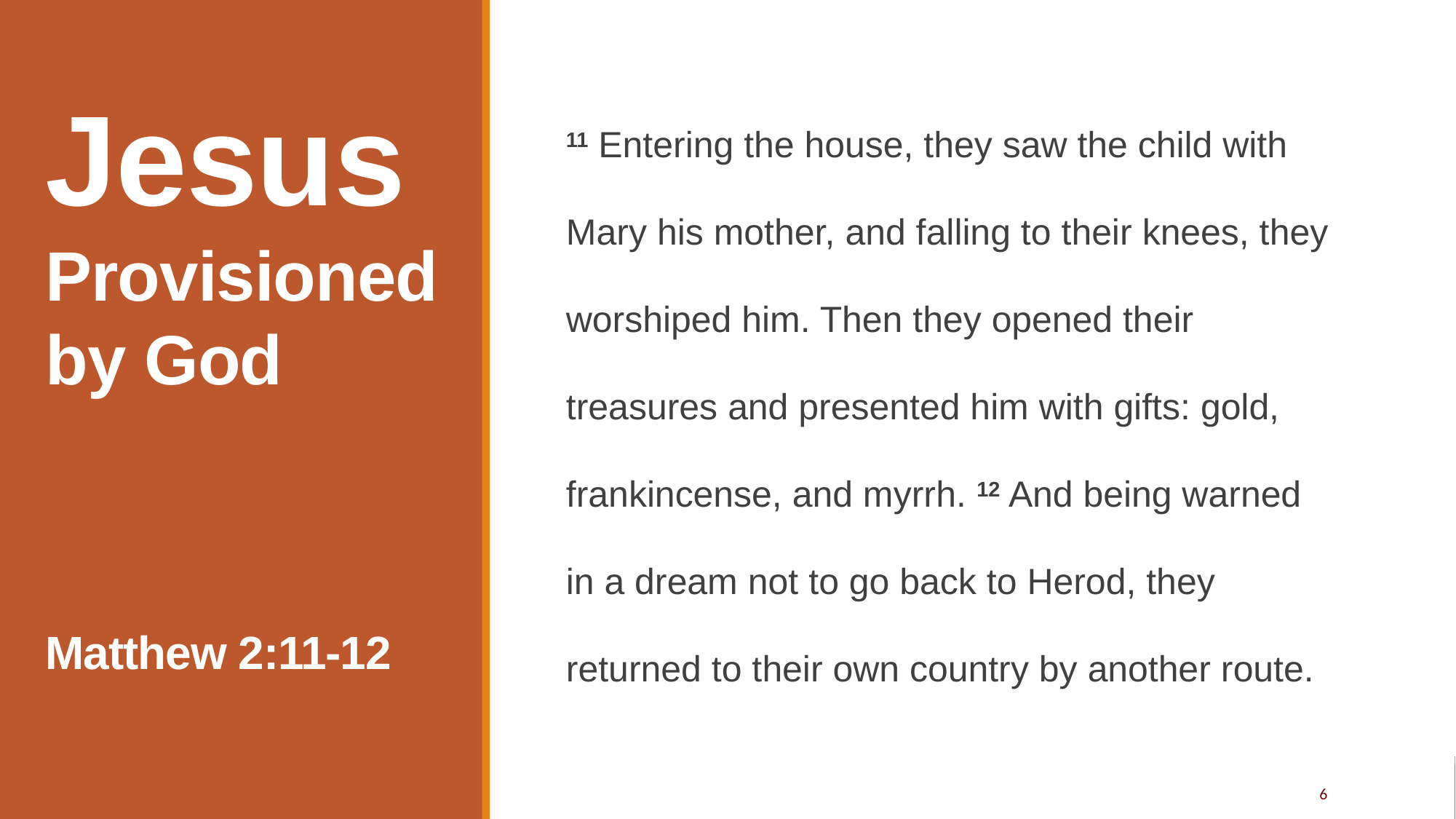

Jesus
Provisioned
by God

Matthew 2:11-12
11 Entering the house, they saw the child with Mary his mother, and falling to their knees, they worshiped him. Then they opened their treasures and presented him with gifts: gold, frankincense, and myrrh. 12 And being warned in a dream not to go back to Herod, they returned to their own country by another route.

6